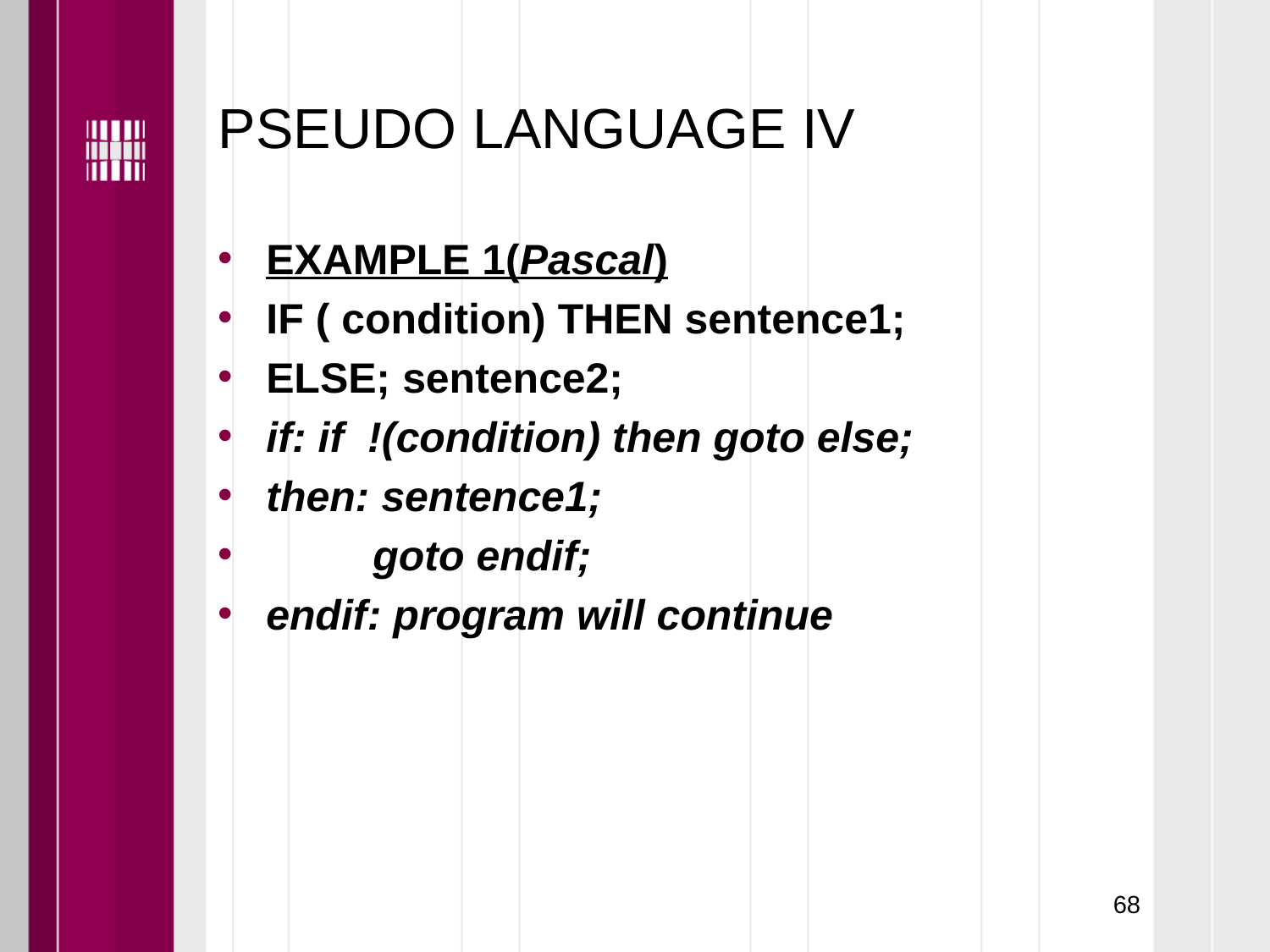

# PSEUDO LANGUAGE IV
EXAMPLE 1(Pascal)
IF ( condition) THEN sentence1;
ELSE; sentence2;
if: if  !(condition) then goto else;
then: sentence1;
         goto endif;
endif: program will continue

68